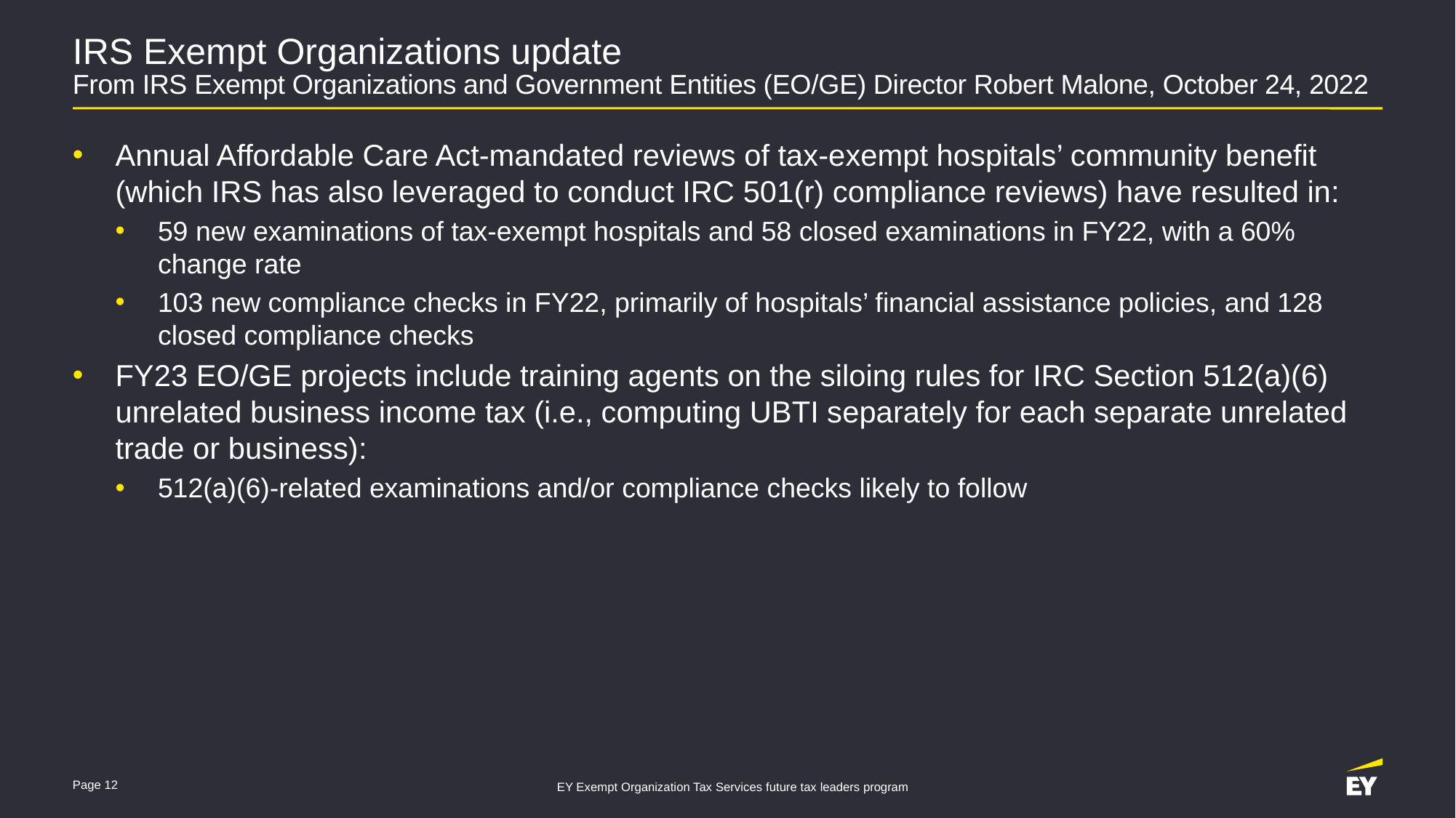

# IRS Exempt Organizations update From IRS Exempt Organizations and Government Entities (EO/GE) Director Robert Malone, October 24, 2022
Annual Affordable Care Act-mandated reviews of tax-exempt hospitals’ community benefit (which IRS has also leveraged to conduct IRC 501(r) compliance reviews) have resulted in:
59 new examinations of tax-exempt hospitals and 58 closed examinations in FY22, with a 60% change rate
103 new compliance checks in FY22, primarily of hospitals’ financial assistance policies, and 128 closed compliance checks
FY23 EO/GE projects include training agents on the siloing rules for IRC Section 512(a)(6) unrelated business income tax (i.e., computing UBTI separately for each separate unrelated trade or business):
512(a)(6)-related examinations and/or compliance checks likely to follow